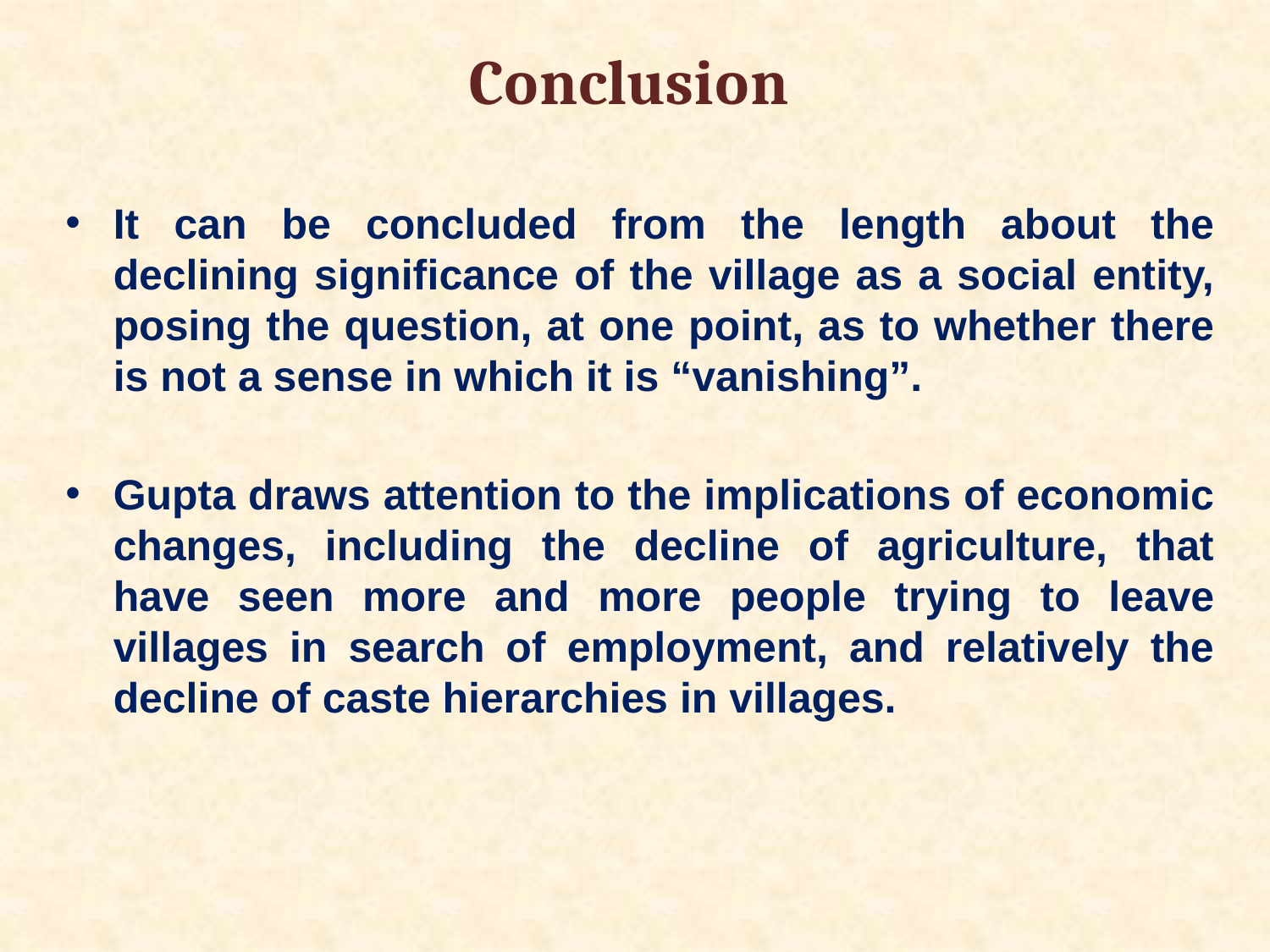

# Conclusion
It can be concluded from the length about the declining significance of the village as a social entity, posing the question, at one point, as to whether there is not a sense in which it is “vanishing”.

Gupta draws attention to the implications of economic changes, including the decline of agriculture, that have seen more and more people trying to leave villages in search of employment, and relatively the decline of caste hierarchies in villages.